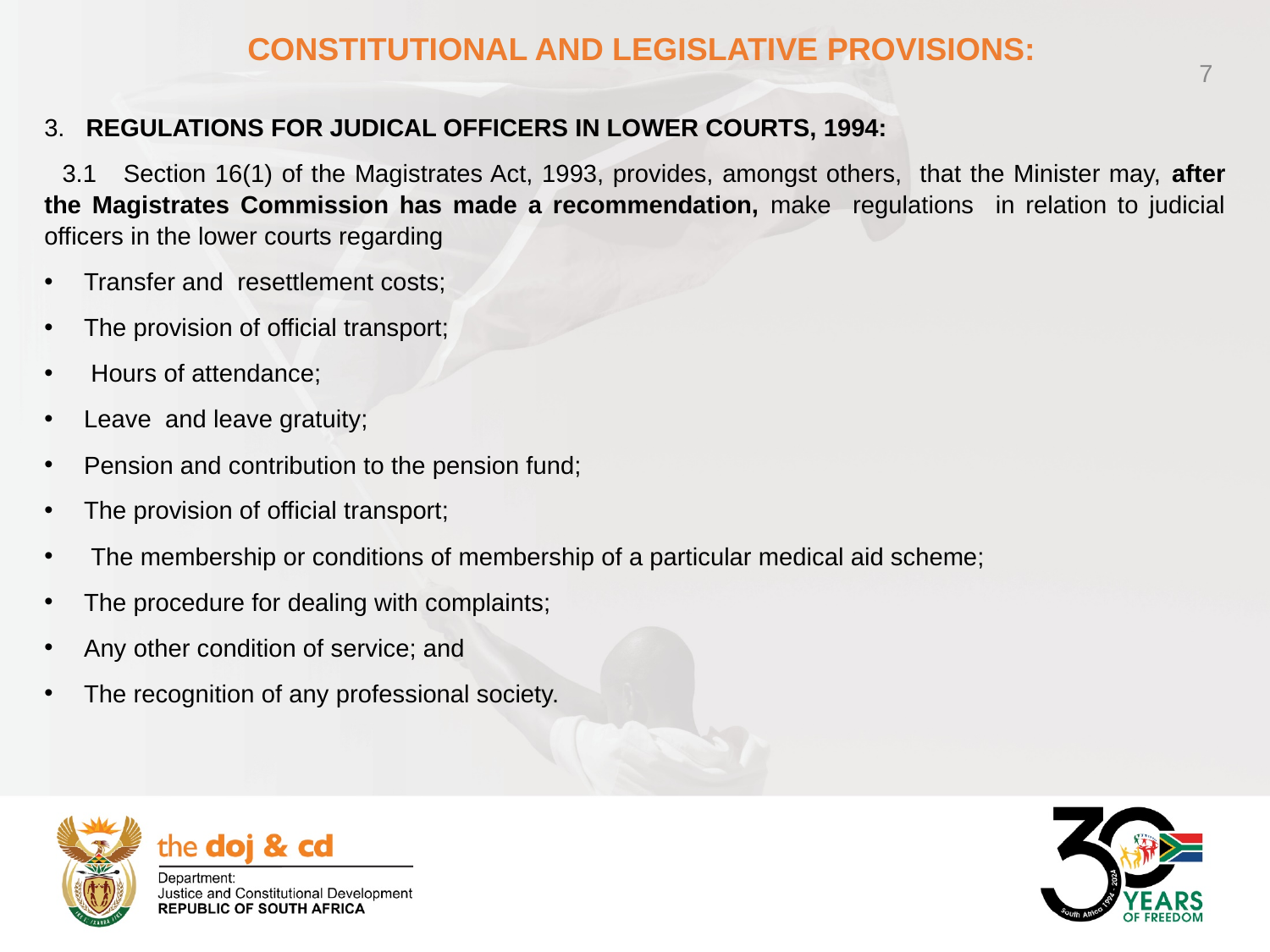

CONSTITUTIONAL AND LEGISLATIVE PROVISIONS:

7
3.   REGULATIONS FOR JUDICAL OFFICERS IN LOWER COURTS, 1994:
  3.1   Section 16(1) of the Magistrates Act, 1993, provides, amongst others,  that the Minister may, after the Magistrates Commission has made a recommendation, make  regulations  in relation to judicial officers in the lower courts regarding
Transfer and  resettlement costs;
The provision of official transport;
 Hours of attendance;
Leave  and leave gratuity;
Pension and contribution to the pension fund;
The provision of official transport;
 The membership or conditions of membership of a particular medical aid scheme;
The procedure for dealing with complaints;
Any other condition of service; and
The recognition of any professional society.